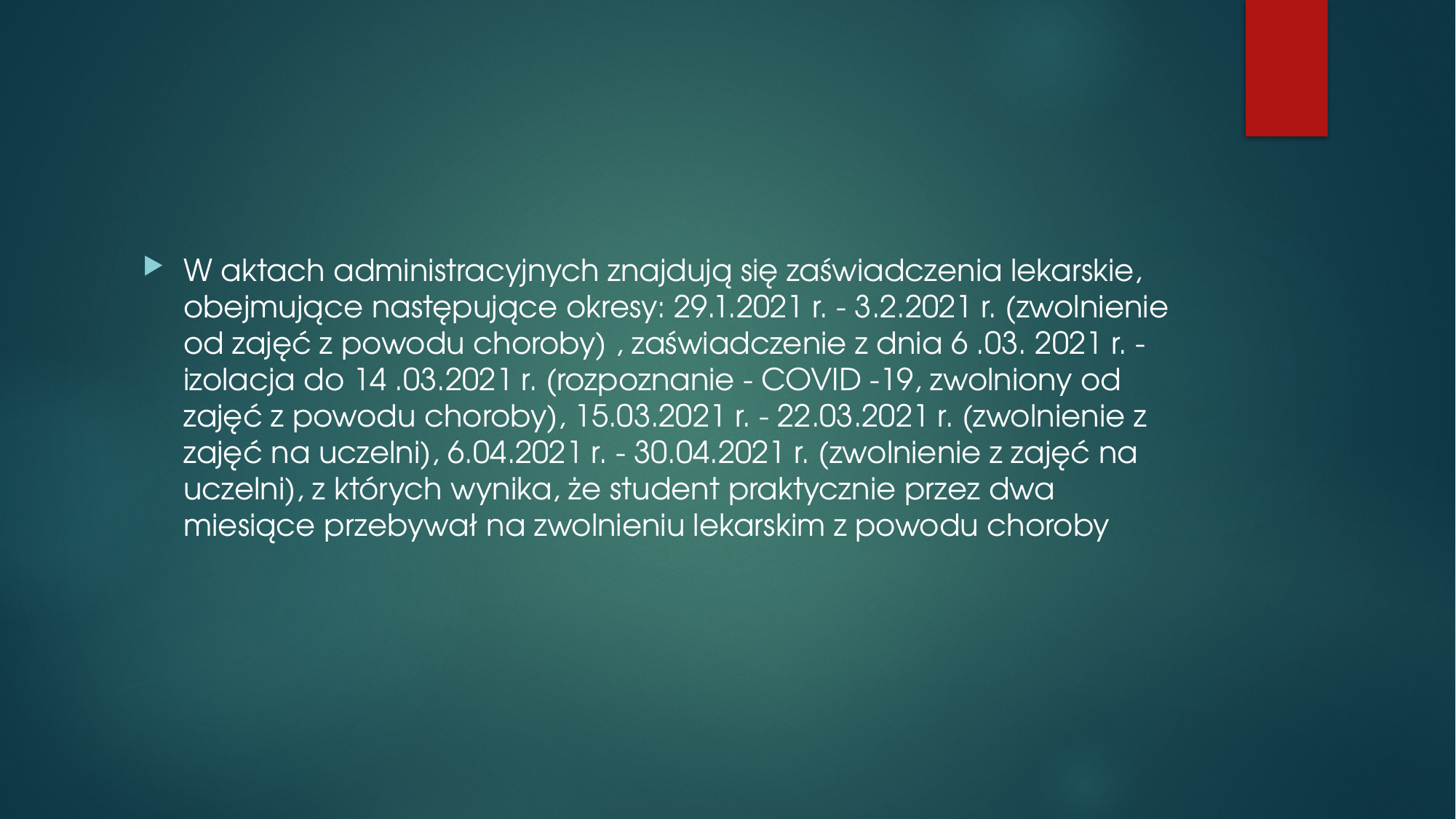

#
W aktach administracyjnych znajdują się zaświadczenia lekarskie, obejmujące następujące okresy: 29.1.2021 r. - 3.2.2021 r. (zwolnienie od zajęć z powodu choroby) , zaświadczenie z dnia 6 .03. 2021 r. - izolacja do 14 .03.2021 r. (rozpoznanie - COVID -19, zwolniony od zajęć z powodu choroby), 15.03.2021 r. - 22.03.2021 r. (zwolnienie z zajęć na uczelni), 6.04.2021 r. - 30.04.2021 r. (zwolnienie z zajęć na uczelni), z których wynika, że student praktycznie przez dwa miesiące przebywał na zwolnieniu lekarskim z powodu choroby